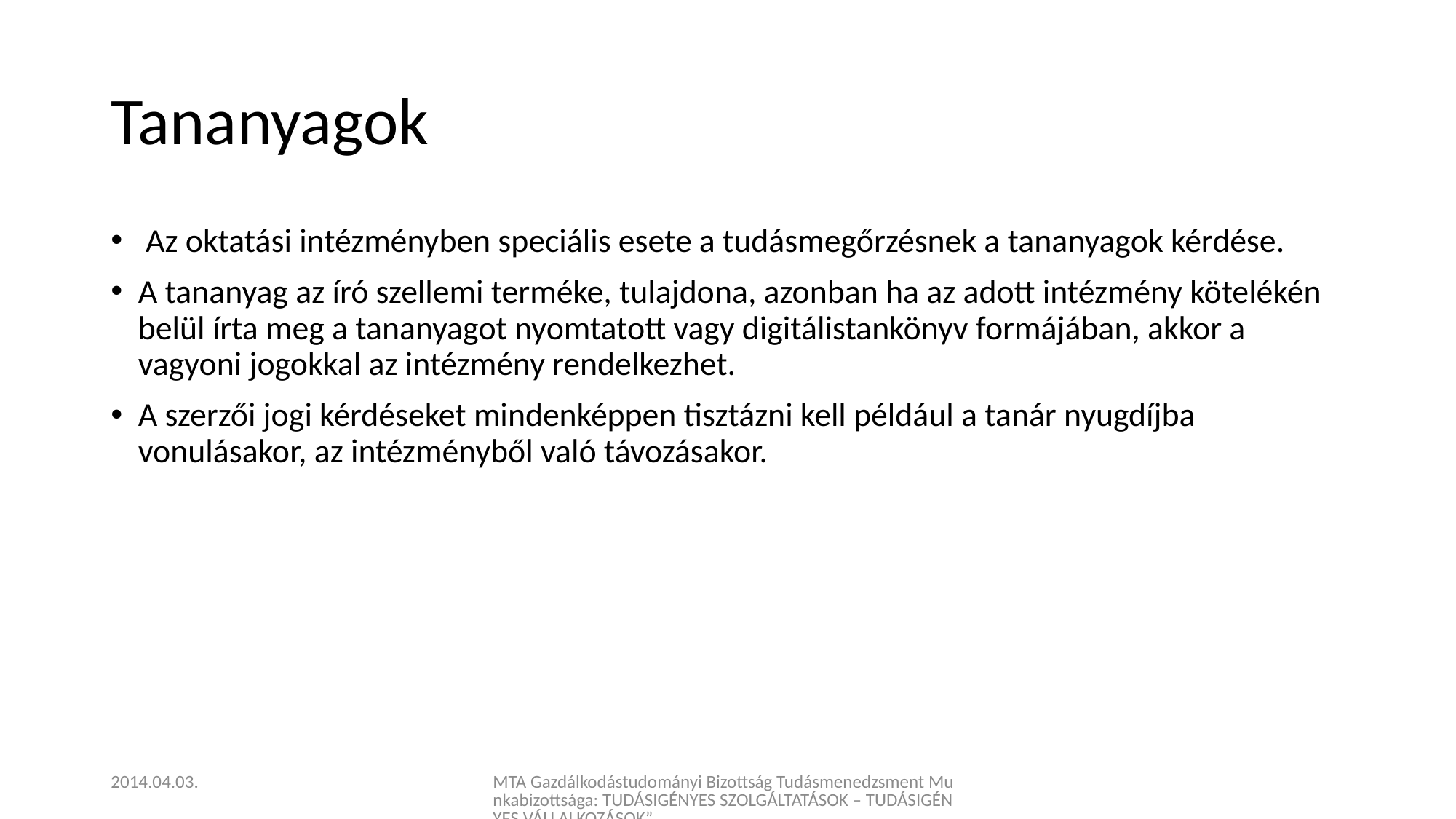

# Tananyagok
 Az oktatási intézményben speciális esete a tudásmegőrzésnek a tananyagok kérdése.
A tananyag az író szellemi terméke, tulajdona, azonban ha az adott intézmény kötelékén belül írta meg a tananyagot nyomtatott vagy digitálistankönyv formájában, akkor a vagyoni jogokkal az intézmény rendelkezhet.
A szerzői jogi kérdéseket mindenképpen tisztázni kell például a tanár nyugdíjba vonulásakor, az intézményből való távozásakor.
2014.04.03.
MTA Gazdálkodástudományi Bizottság Tudásmenedzsment Munkabizottsága: TUDÁSIGÉNYES SZOLGÁLTATÁSOK – TUDÁSIGÉNYES VÁLLALKOZÁSOK”